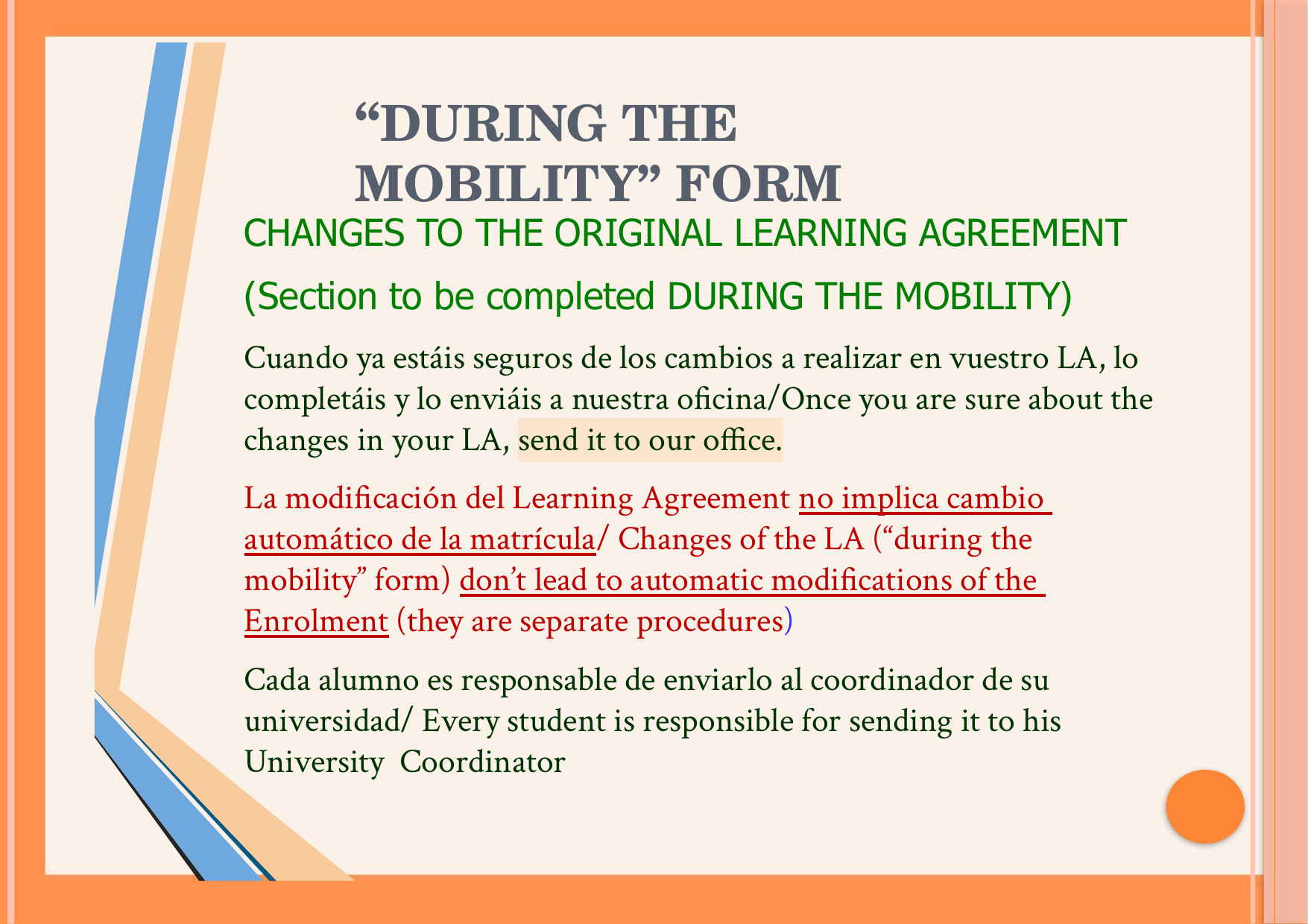

# “During the mobility” form
CHANGES TO THE ORIGINAL LEARNING AGREEMENT
(Section to be completed DURING THE MOBILITY)
Cuando ya estáis seguros de los cambios a realizar en vuestro LA, lo  completáis y lo enviáis a nuestra oficina/Once you are sure about the  changes in your LA, send it to our office.
La modificación del Learning Agreement no implica cambio  automático de la matrícula/ Changes of the LA (“during the  mobility” form) don’t lead to automatic modifications of the  Enrolment (they are separate procedures)
Cada alumno es responsable de enviarlo al coordinador de su  universidad/ Every student is responsible for sending it to his University  Coordinator